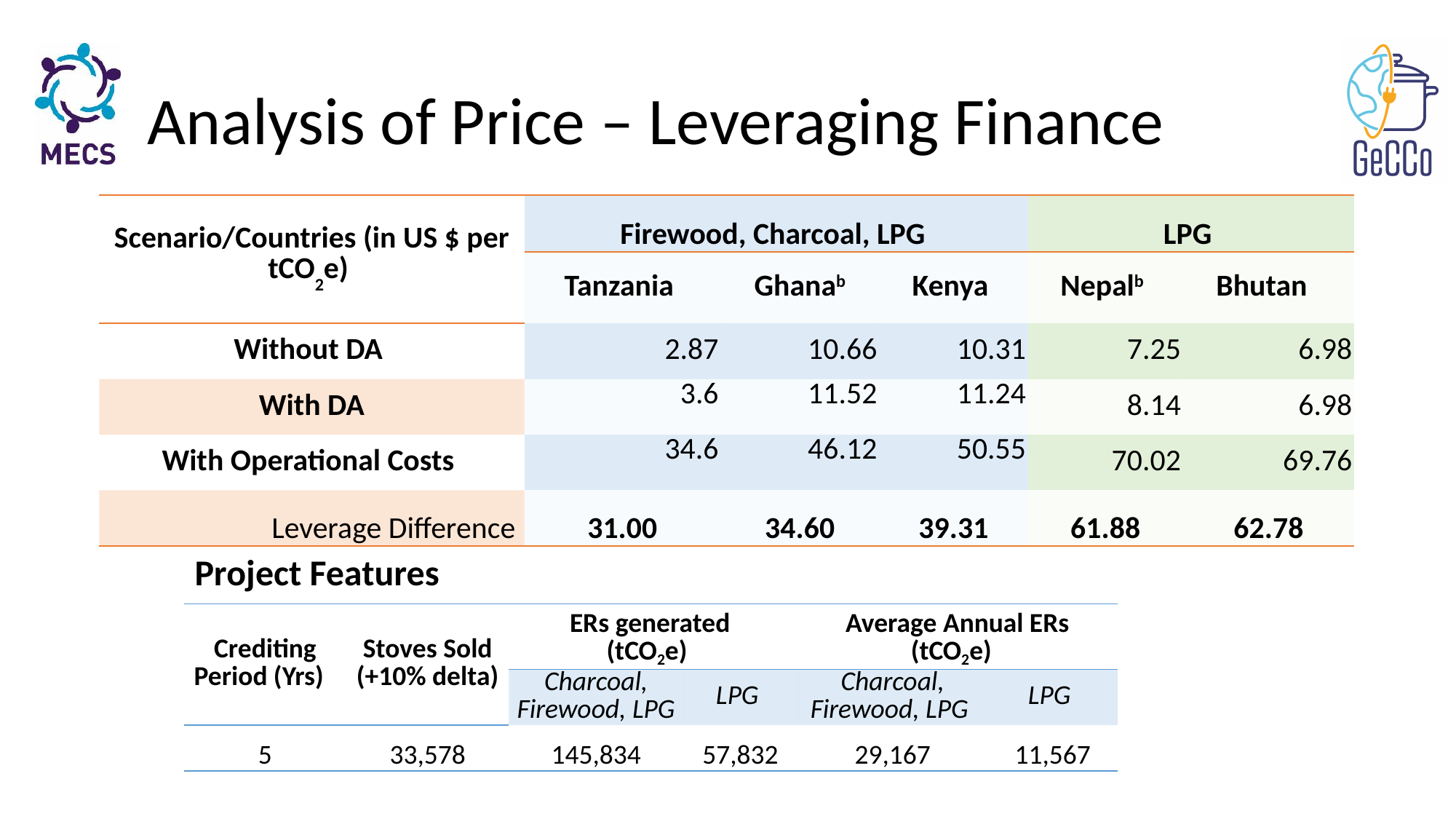

# Analysis of Price – Leveraging Finance
| Scenario/Countries (in US $ per tCO2e) | Firewood, Charcoal, LPG |  |  | LPG |  |
| --- | --- | --- | --- | --- | --- |
|  | Tanzania | Ghanab | Kenya | Nepalb | Bhutan |
| Without DA | 2.87 | 10.66 | 10.31 | 7.25 | 6.98 |
| With DA | 3.6 | 11.52 | 11.24 | 8.14 | 6.98 |
| With Operational Costs | 34.6 | 46.12 | 50.55 | 70.02 | 69.76 |
| Leverage Difference | 31.00 | 34.60 | 39.31 | 61.88 | 62.78 |
Project Features
| Crediting Period (Yrs) | Stoves Sold (+10% delta) | ERs generated (tCO2e) |  | Average Annual ERs (tCO2e) |  |
| --- | --- | --- | --- | --- | --- |
|  |  | Charcoal, Firewood, LPG | LPG | Charcoal, Firewood, LPG | LPG |
| 5 | 33,578 | 145,834 | 57,832 | 29,167 | 11,567 |